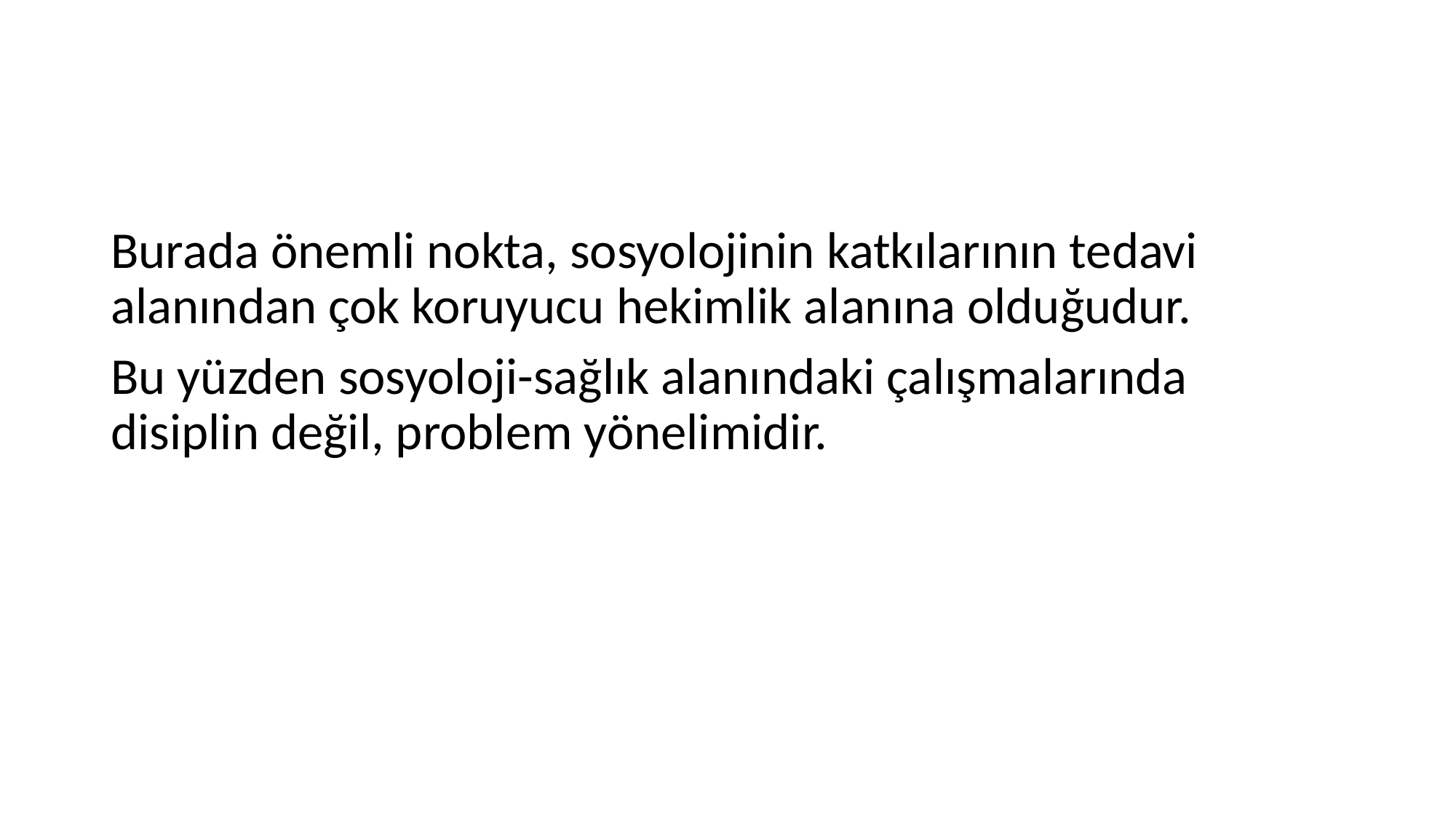

#
Burada önemli nokta, sosyolojinin katkılarının tedavi alanından çok koruyucu hekimlik alanına olduğudur.
Bu yüzden sosyoloji-sağlık alanındaki çalışmalarında disiplin değil, problem yönelimidir.